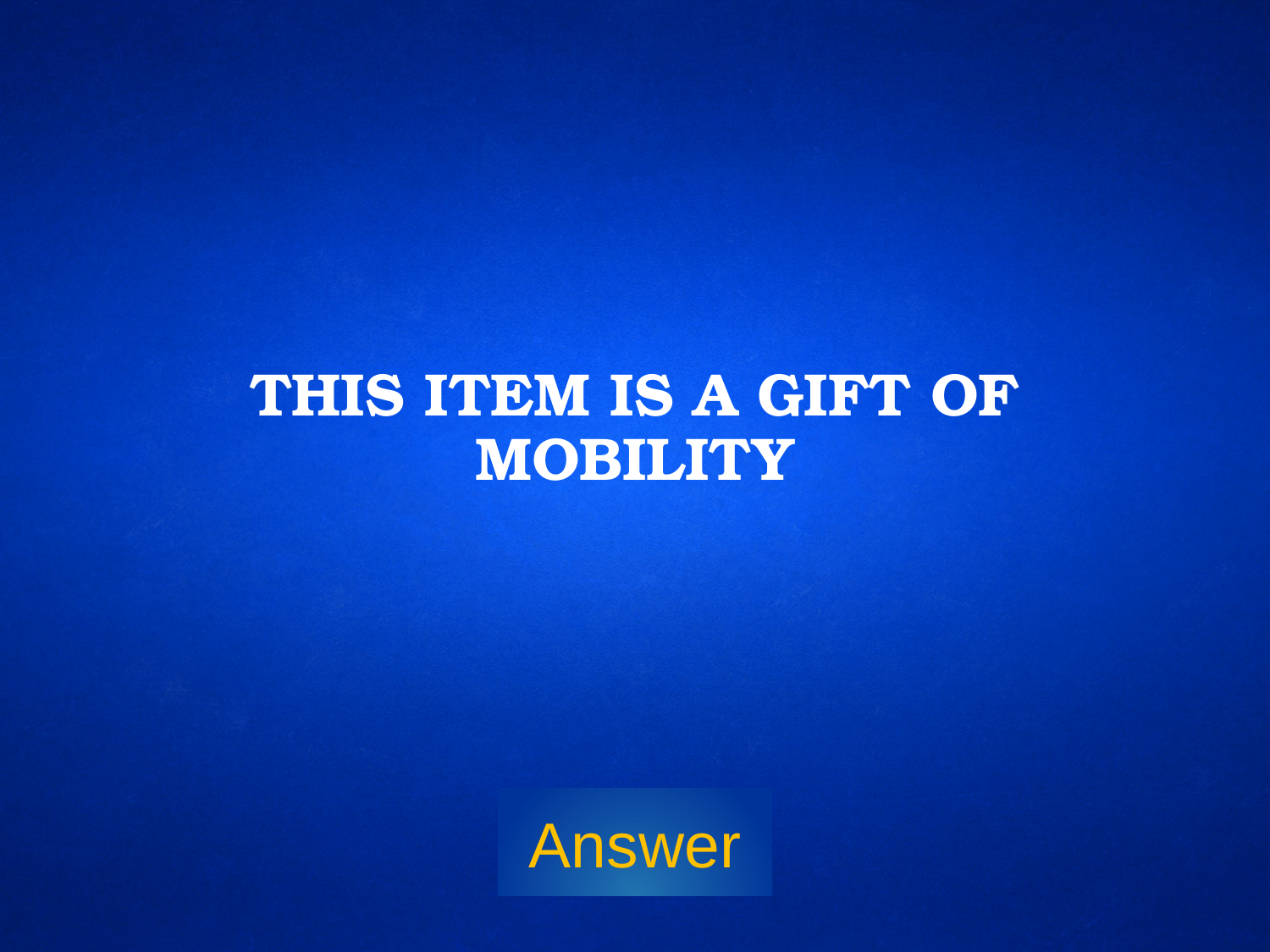

# This item is a gift of mobility